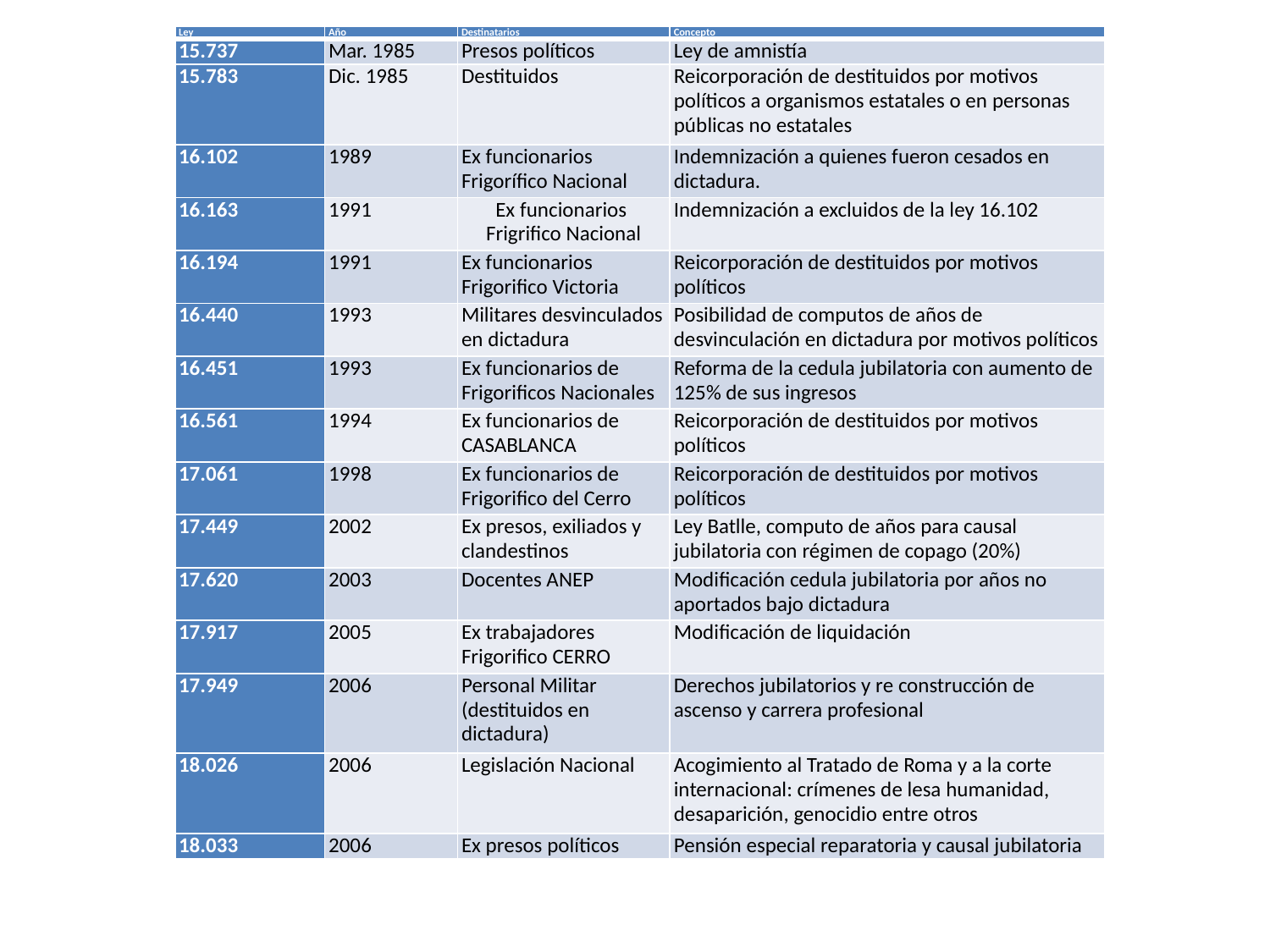

| Ley | Año | Destinatarios | Concepto |
| --- | --- | --- | --- |
| 15.737 | Mar. 1985 | Presos políticos | Ley de amnistía |
| 15.783 | Dic. 1985 | Destituidos | Reicorporación de destituidos por motivos políticos a organismos estatales o en personas públicas no estatales |
| 16.102 | 1989 | Ex funcionarios Frigorífico Nacional | Indemnización a quienes fueron cesados en dictadura. |
| 16.163 | 1991 | Ex funcionarios Frigrifico Nacional | Indemnización a excluidos de la ley 16.102 |
| 16.194 | 1991 | Ex funcionarios Frigorifico Victoria | Reicorporación de destituidos por motivos políticos |
| 16.440 | 1993 | Militares desvinculados en dictadura | Posibilidad de computos de años de desvinculación en dictadura por motivos políticos |
| 16.451 | 1993 | Ex funcionarios de Frigorificos Nacionales | Reforma de la cedula jubilatoria con aumento de 125% de sus ingresos |
| 16.561 | 1994 | Ex funcionarios de CASABLANCA | Reicorporación de destituidos por motivos políticos |
| 17.061 | 1998 | Ex funcionarios de Frigorifico del Cerro | Reicorporación de destituidos por motivos políticos |
| 17.449 | 2002 | Ex presos, exiliados y clandestinos | Ley Batlle, computo de años para causal jubilatoria con régimen de copago (20%) |
| 17.620 | 2003 | Docentes ANEP | Modificación cedula jubilatoria por años no aportados bajo dictadura |
| 17.917 | 2005 | Ex trabajadores Frigorifico CERRO | Modificación de liquidación |
| 17.949 | 2006 | Personal Militar (destituidos en dictadura) | Derechos jubilatorios y re construcción de ascenso y carrera profesional |
| 18.026 | 2006 | Legislación Nacional | Acogimiento al Tratado de Roma y a la corte internacional: crímenes de lesa humanidad, desaparición, genocidio entre otros |
| 18.033 | 2006 | Ex presos políticos | Pensión especial reparatoria y causal jubilatoria |